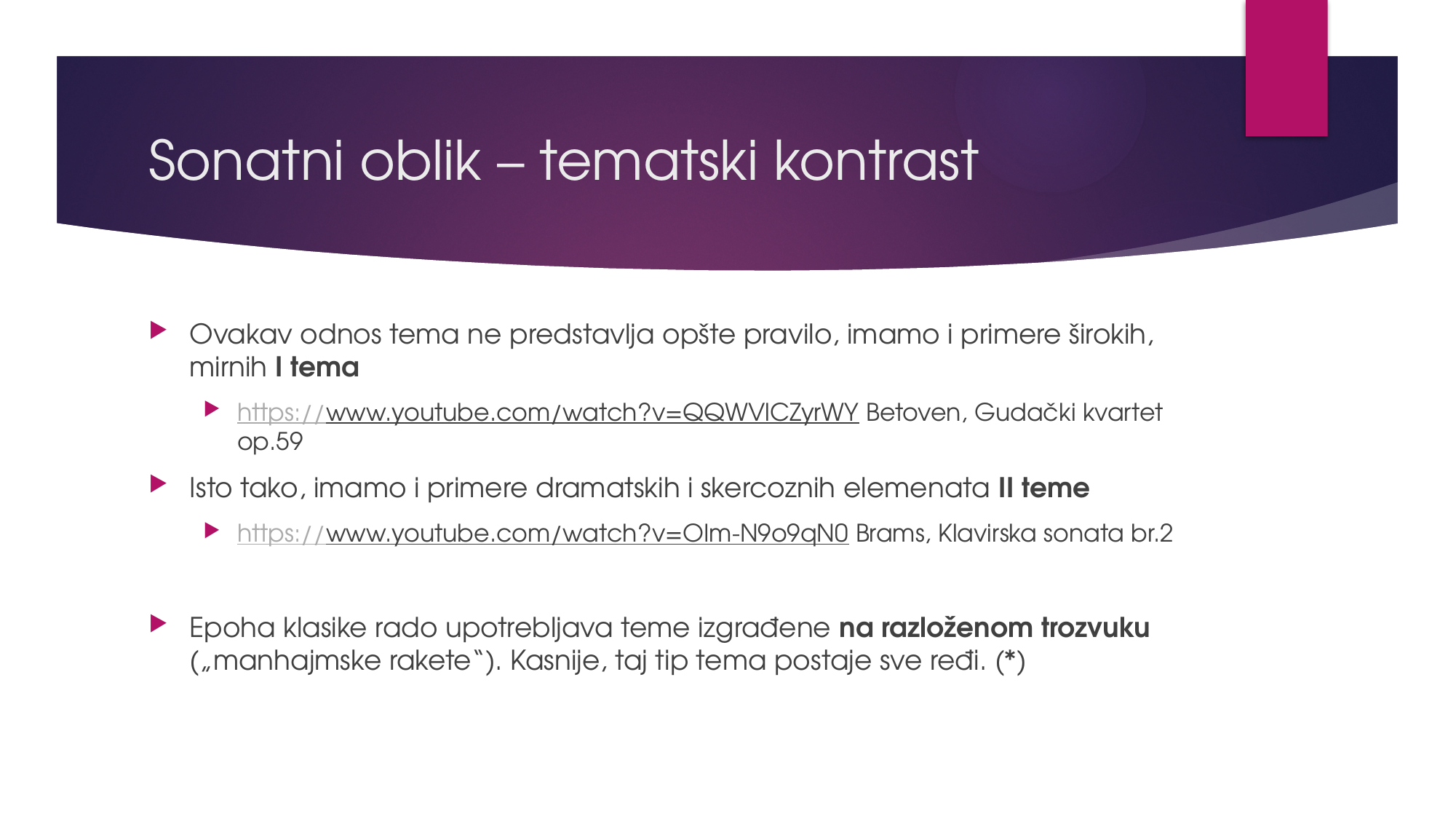

# Sonatni oblik – tematski kontrast
Ovakav odnos tema ne predstavlja opšte pravilo, imamo i primere širokih, mirnih I tema
https://www.youtube.com/watch?v=QQWVlCZyrWY Betoven, Gudački kvartet op.59
Isto tako, imamo i primere dramatskih i skercoznih elemenata II teme
https://www.youtube.com/watch?v=OIm-N9o9qN0 Brams, Klavirska sonata br.2

Epoha klasike rado upotrebljava teme izgrađene na razloženom trozvuku („manhajmske rakete“). Kasnije, taj tip tema postaje sve ređi. (*)